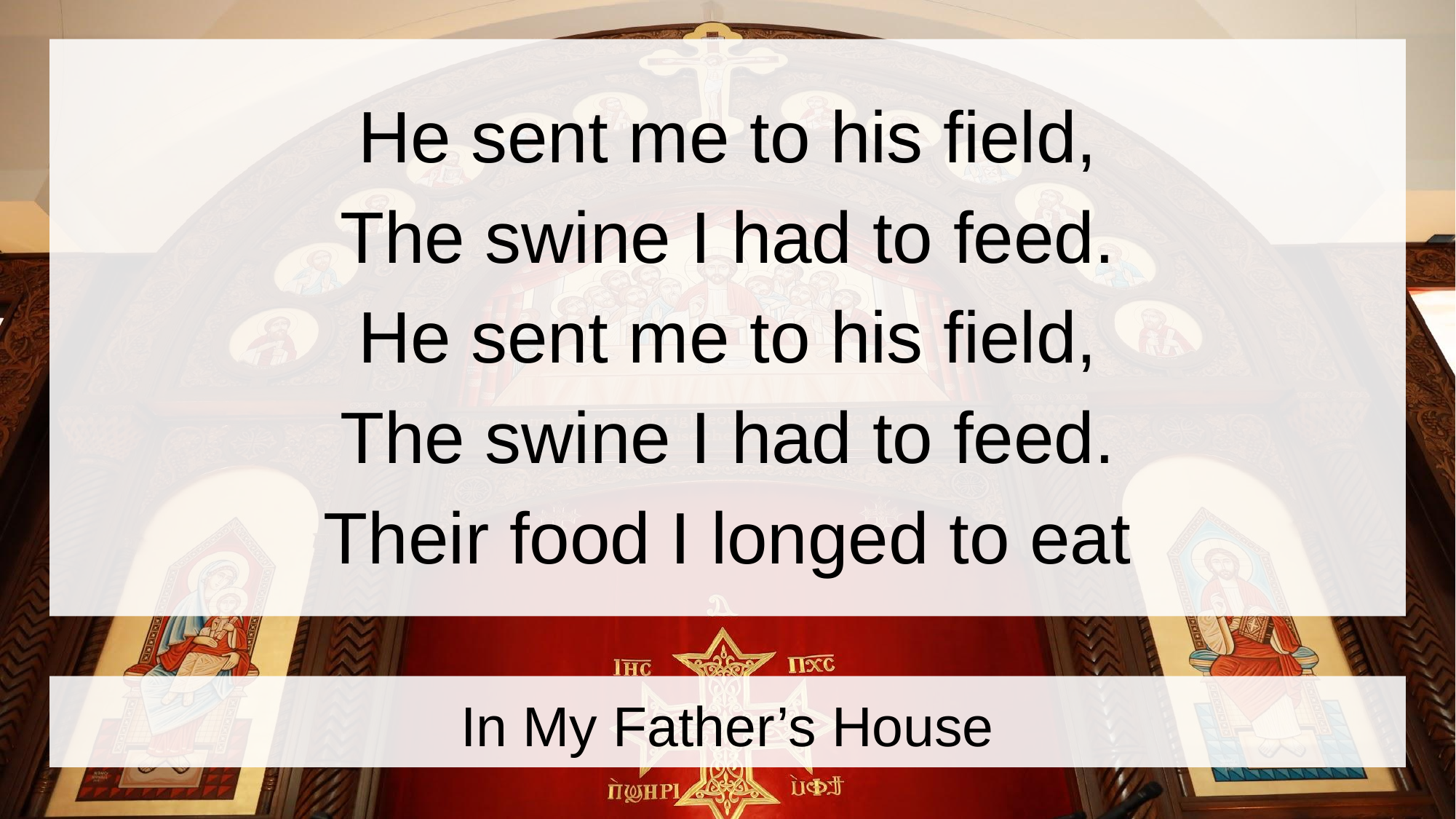

He sent me to his field,
The swine I had to feed.
He sent me to his field,
The swine I had to feed.
Their food I longed to eat
# In My Father’s House